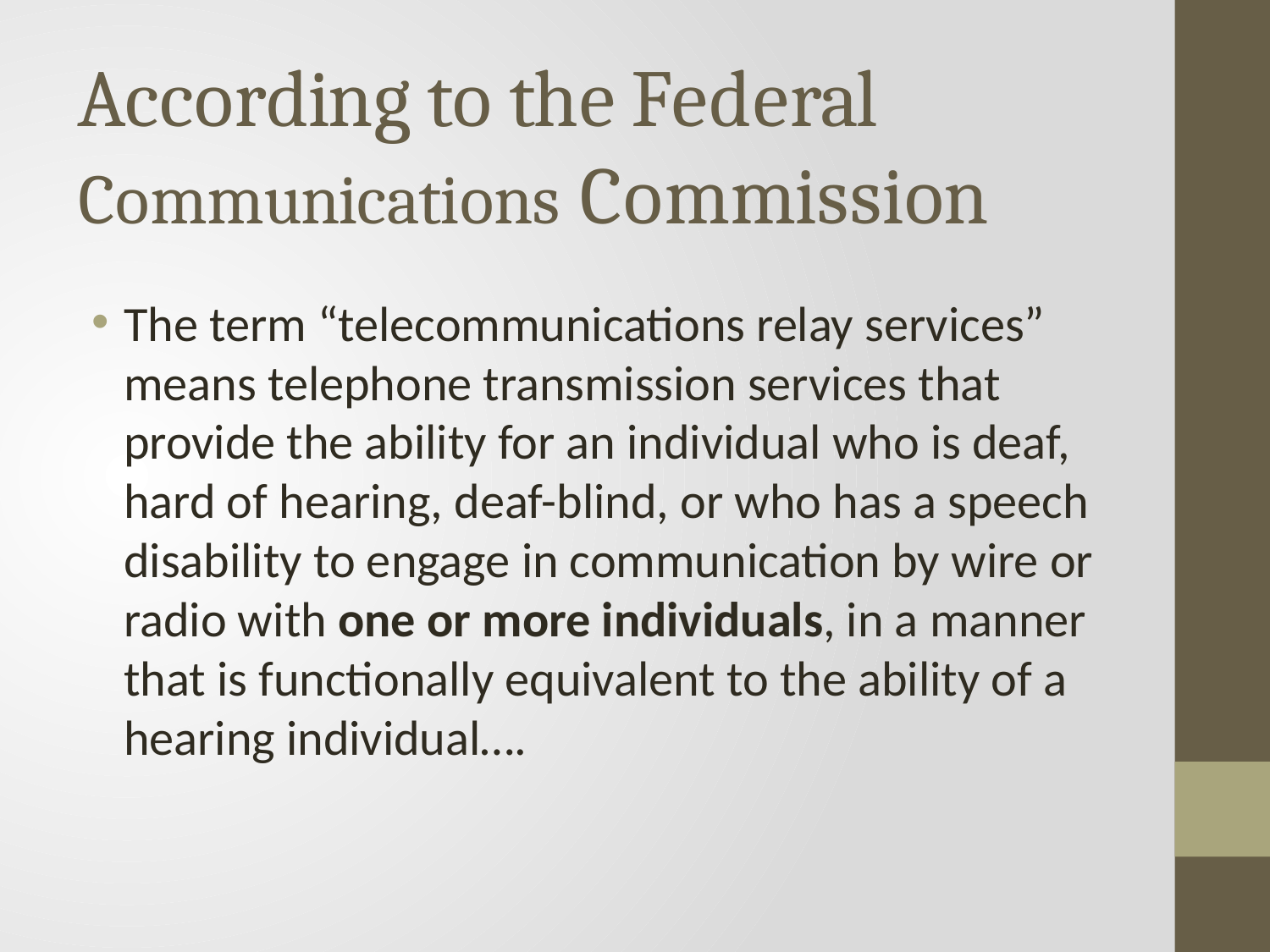

# According to the Federal Communications Commission
The term “telecommunications relay services” means telephone transmission services that provide the ability for an individual who is deaf, hard of hearing, deaf-blind, or who has a speech disability to engage in communication by wire or radio with one or more individuals, in a manner that is functionally equivalent to the ability of a hearing individual….